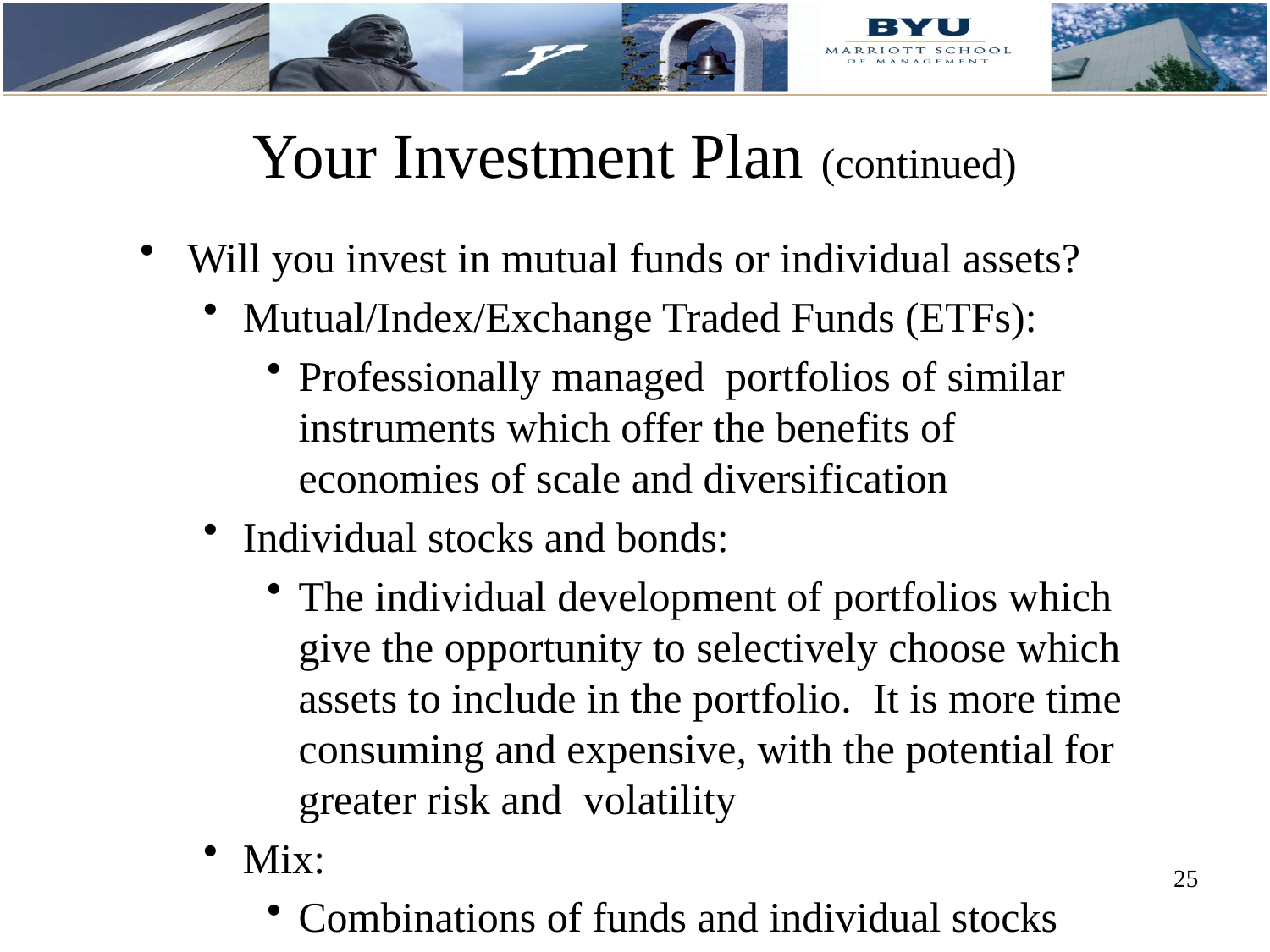

Your Investment Plan (continued)
Will you invest in mutual funds or individual assets?
Mutual/Index/Exchange Traded Funds (ETFs):
Professionally managed  portfolios of similar instruments which offer the benefits of  economies of scale and diversification
Individual stocks and bonds:
The individual development of portfolios which give the opportunity to selectively choose which assets to include in the portfolio.  It is more time consuming and expensive, with the potential for greater risk and  volatility
Mix:
Combinations of funds and individual stocks